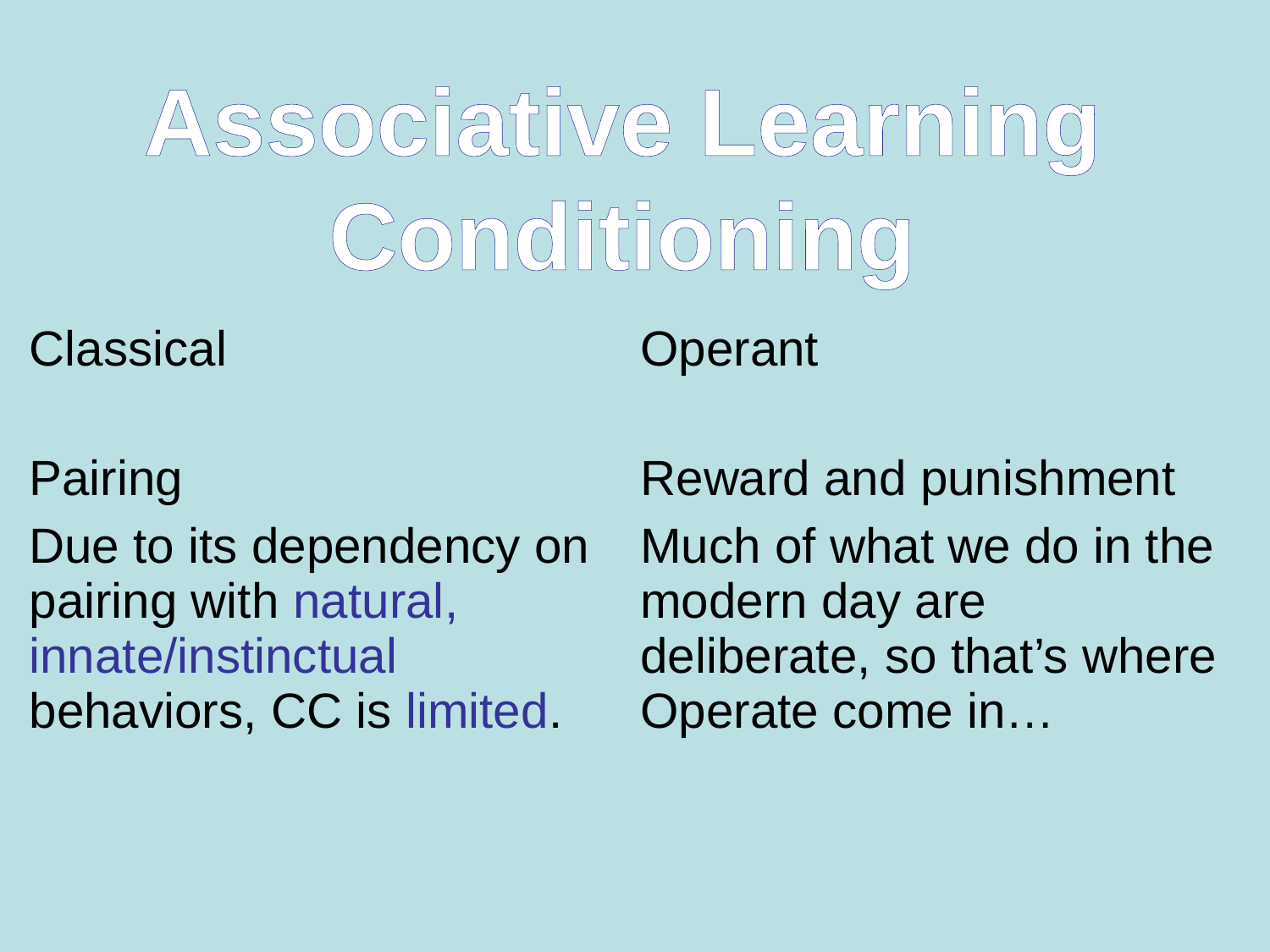

Associative Learning
Conditioning
| Classical | Operant |
| --- | --- |
| Pairing | Reward and punishment |
| Due to its dependency on pairing with natural, innate/instinctual behaviors, CC is limited. | Much of what we do in the modern day are deliberate, so that’s where Operate come in… |